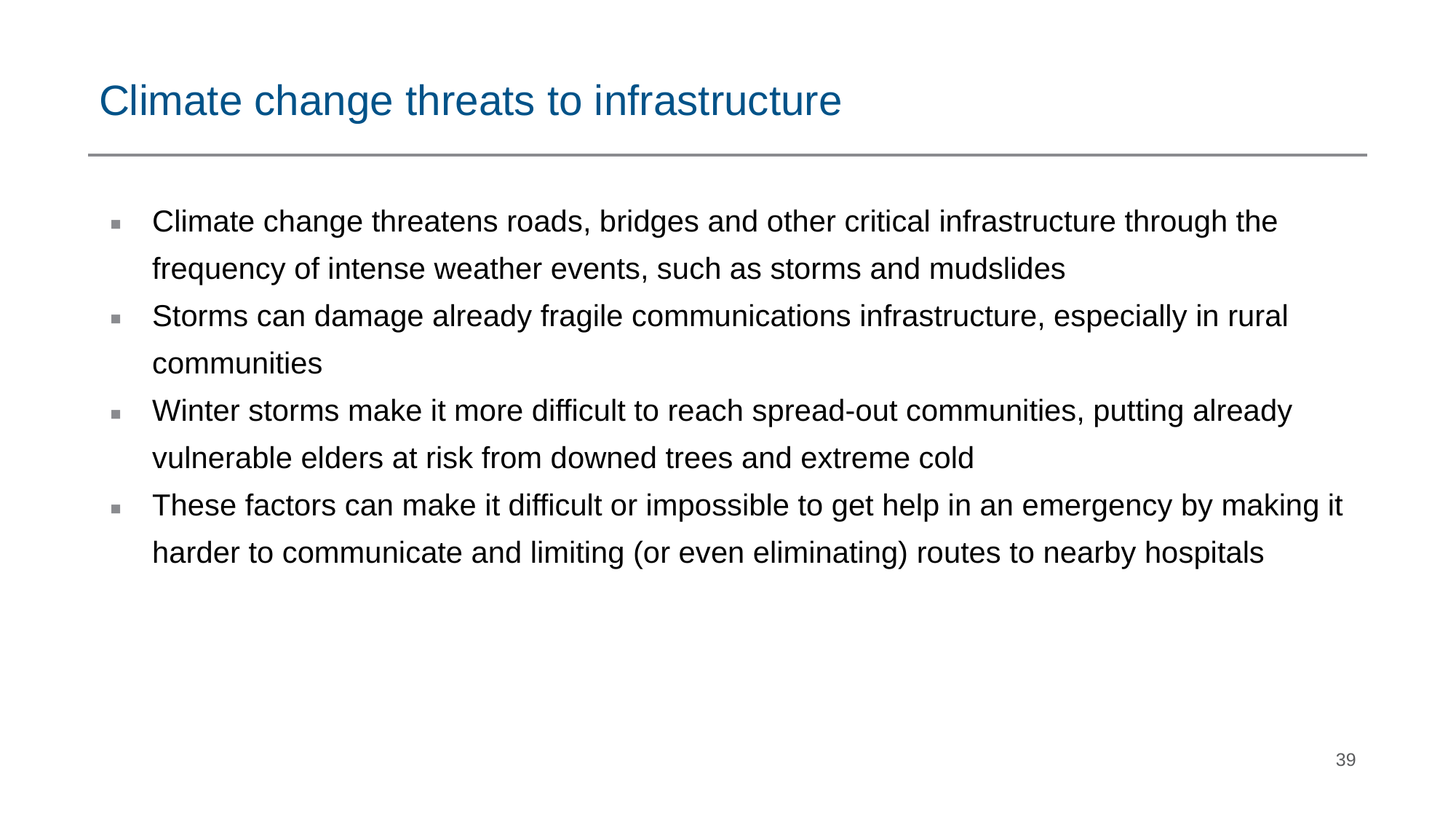

# Climate change threats to infrastructure
Climate change threatens roads, bridges and other critical infrastructure through the frequency of intense weather events, such as storms and mudslides
Storms can damage already fragile communications infrastructure, especially in rural communities
Winter storms make it more difficult to reach spread-out communities, putting already vulnerable elders at risk from downed trees and extreme cold
These factors can make it difficult or impossible to get help in an emergency by making it harder to communicate and limiting (or even eliminating) routes to nearby hospitals
39